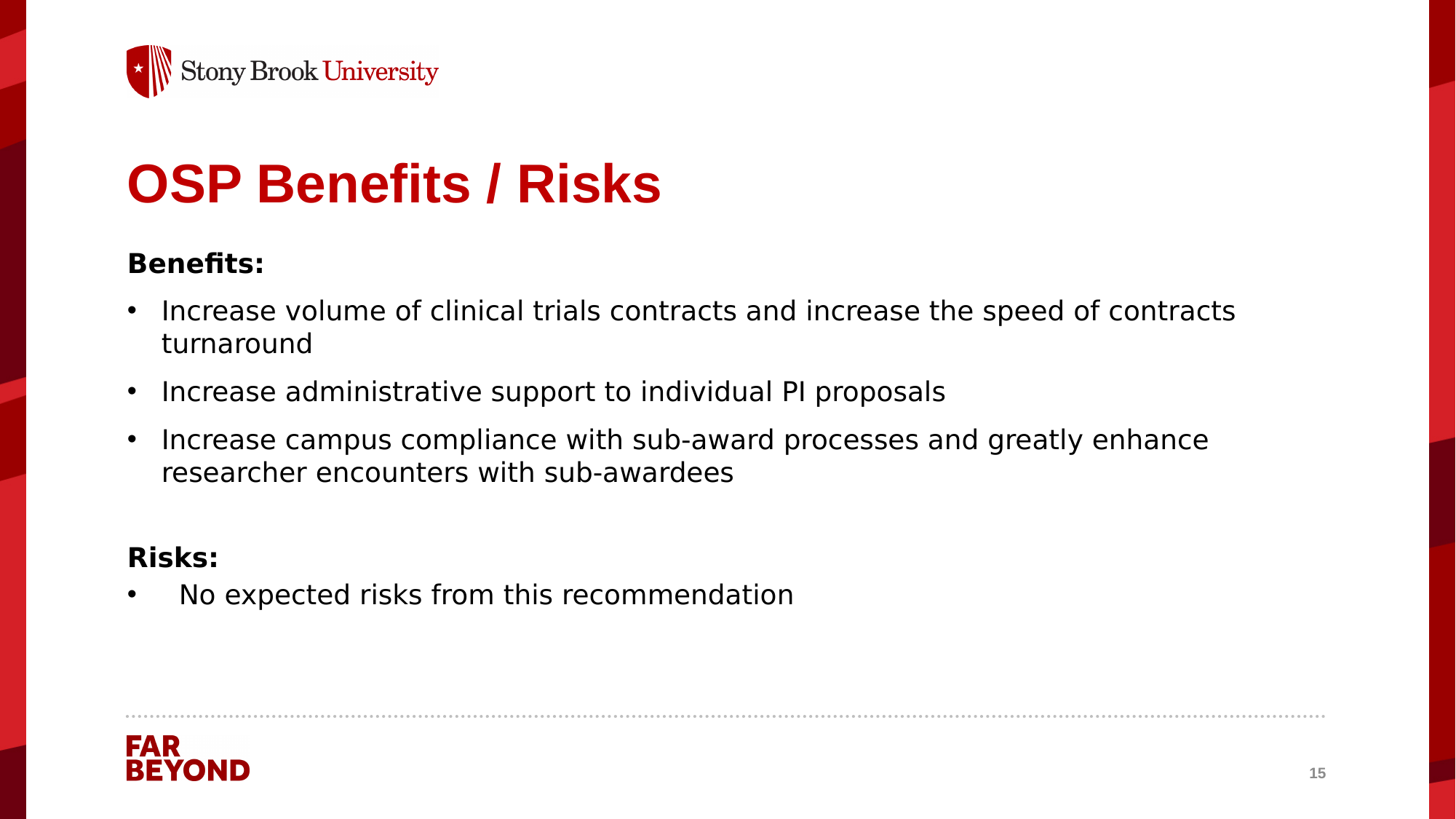

# OSP Benefits / Risks
Benefits:
Increase volume of clinical trials contracts and increase the speed of contracts turnaround
Increase administrative support to individual PI proposals
Increase campus compliance with sub-award processes and greatly enhance researcher encounters with sub-awardees

Risks:
  No expected risks from this recommendation

15